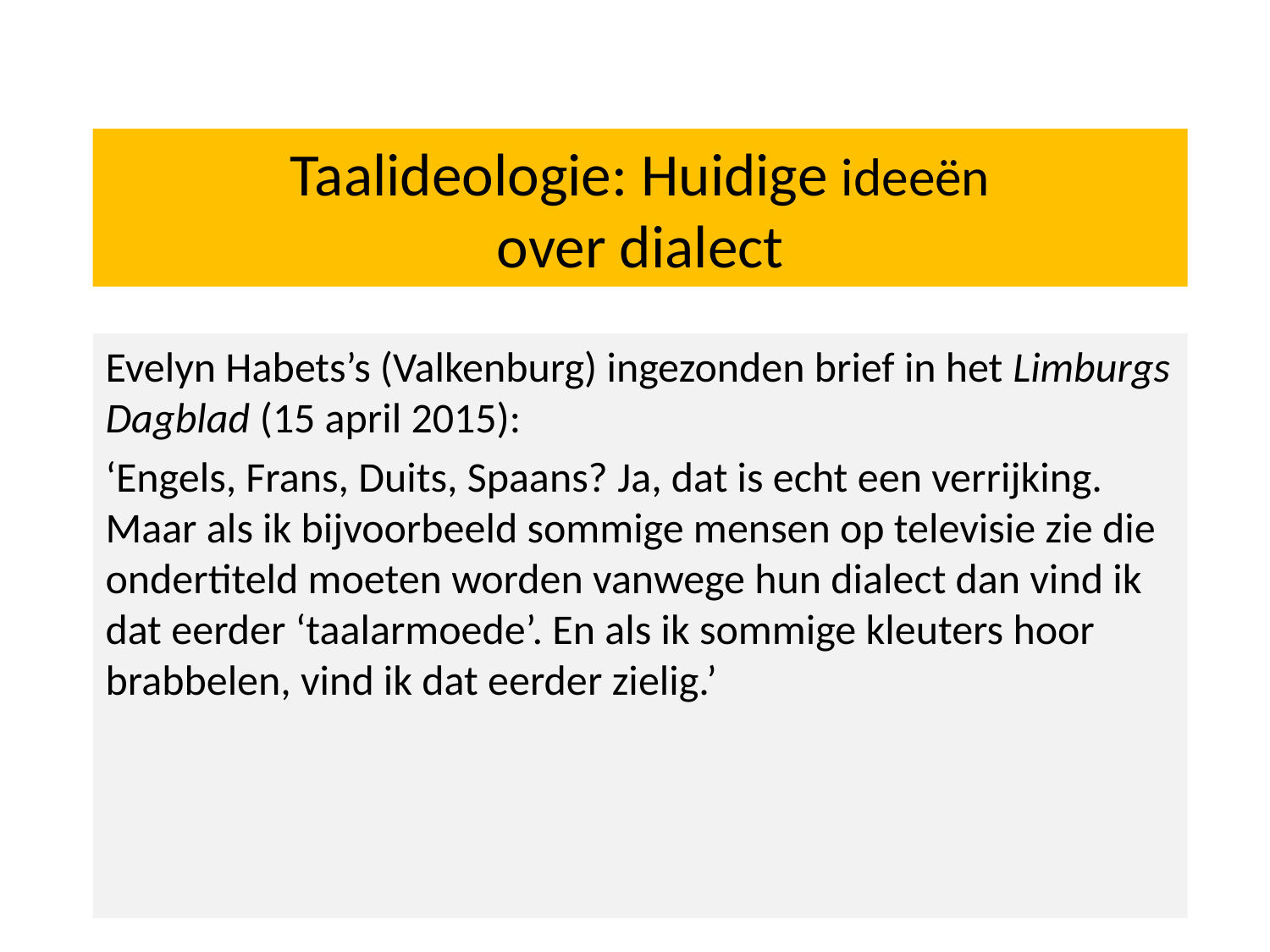

# Taalideologie: Huidige ideeën over dialect
Evelyn Habets’s (Valkenburg) ingezonden brief in het Limburgs Dagblad (15 april 2015):
‘Engels, Frans, Duits, Spaans? Ja, dat is echt een verrijking. Maar als ik bijvoorbeeld sommige mensen op televisie zie die ondertiteld moeten worden vanwege hun dialect dan vind ik dat eerder ‘taalarmoede’. En als ik sommige kleuters hoor brabbelen, vind ik dat eerder zielig.’